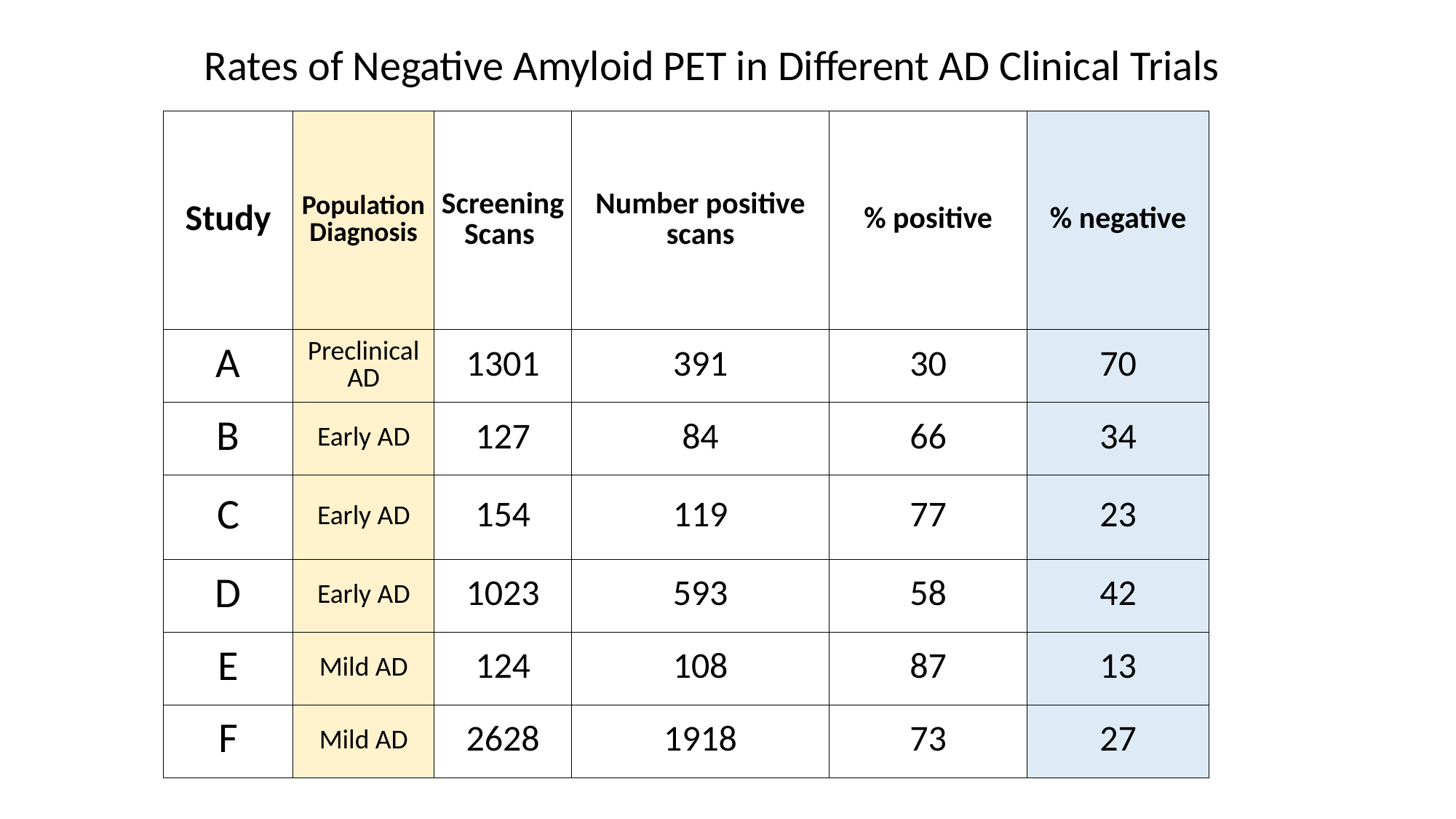

Rates of Negative Amyloid PET in Different AD Clinical Trials
| Study | Population Diagnosis | Screening Scans | Number positive scans | % positive | % negative |
| --- | --- | --- | --- | --- | --- |
| A | Preclinical AD | 1301 | 391 | 30 | 70 |
| B | Early AD | 127 | 84 | 66 | 34 |
| C | Early AD | 154 | 119 | 77 | 23 |
| D | Early AD | 1023 | 593 | 58 | 42 |
| E | Mild AD | 124 | 108 | 87 | 13 |
| F | Mild AD | 2628 | 1918 | 73 | 27 |